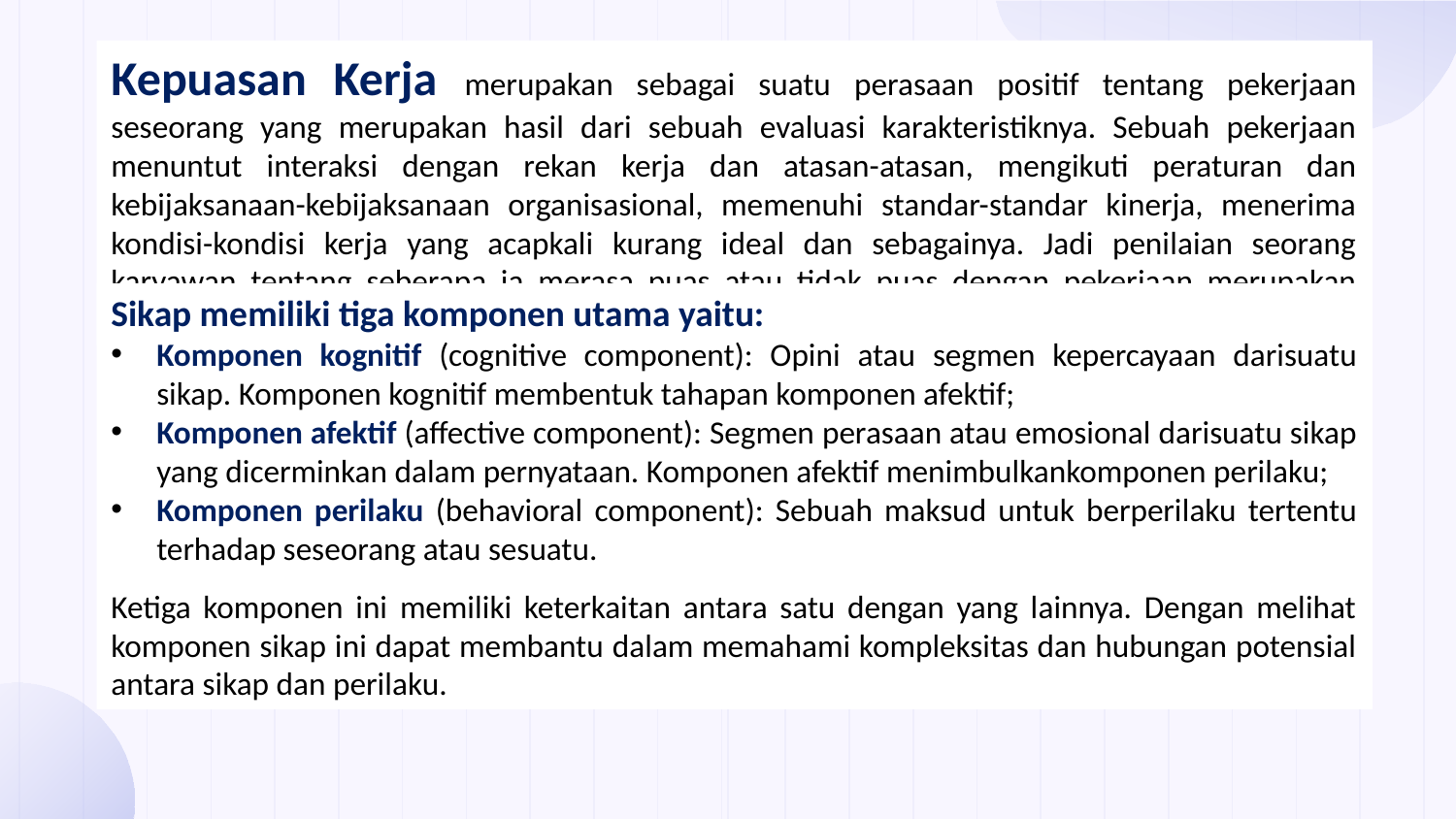

Kepuasan Kerja merupakan sebagai suatu perasaan positif tentang pekerjaan seseorang yang merupakan hasil dari sebuah evaluasi karakteristiknya. Sebuah pekerjaan menuntut interaksi dengan rekan kerja dan atasan-atasan, mengikuti peraturan dan kebijaksanaan-kebijaksanaan organisasional, memenuhi standar-standar kinerja, menerima kondisi-kondisi kerja yang acapkali kurang ideal dan sebagainya. Jadi penilaian seorang karyawan tentang seberapa ia merasa puas atau tidak puas dengan pekerjaan merupakan penyajian yang rumit dari sejumlah elemen pekerjaan yang berlainan.
Sikap memiliki tiga komponen utama yaitu:
Komponen kognitif (cognitive component): Opini atau segmen kepercayaan darisuatu sikap. Komponen kognitif membentuk tahapan komponen afektif;
Komponen afektif (affective component): Segmen perasaan atau emosional darisuatu sikap yang dicerminkan dalam pernyataan. Komponen afektif menimbulkankomponen perilaku;
Komponen perilaku (behavioral component): Sebuah maksud untuk berperilaku tertentu terhadap seseorang atau sesuatu.

Ketiga komponen ini memiliki keterkaitan antara satu dengan yang lainnya. Dengan melihat komponen sikap ini dapat membantu dalam memahami kompleksitas dan hubungan potensial antara sikap dan perilaku.